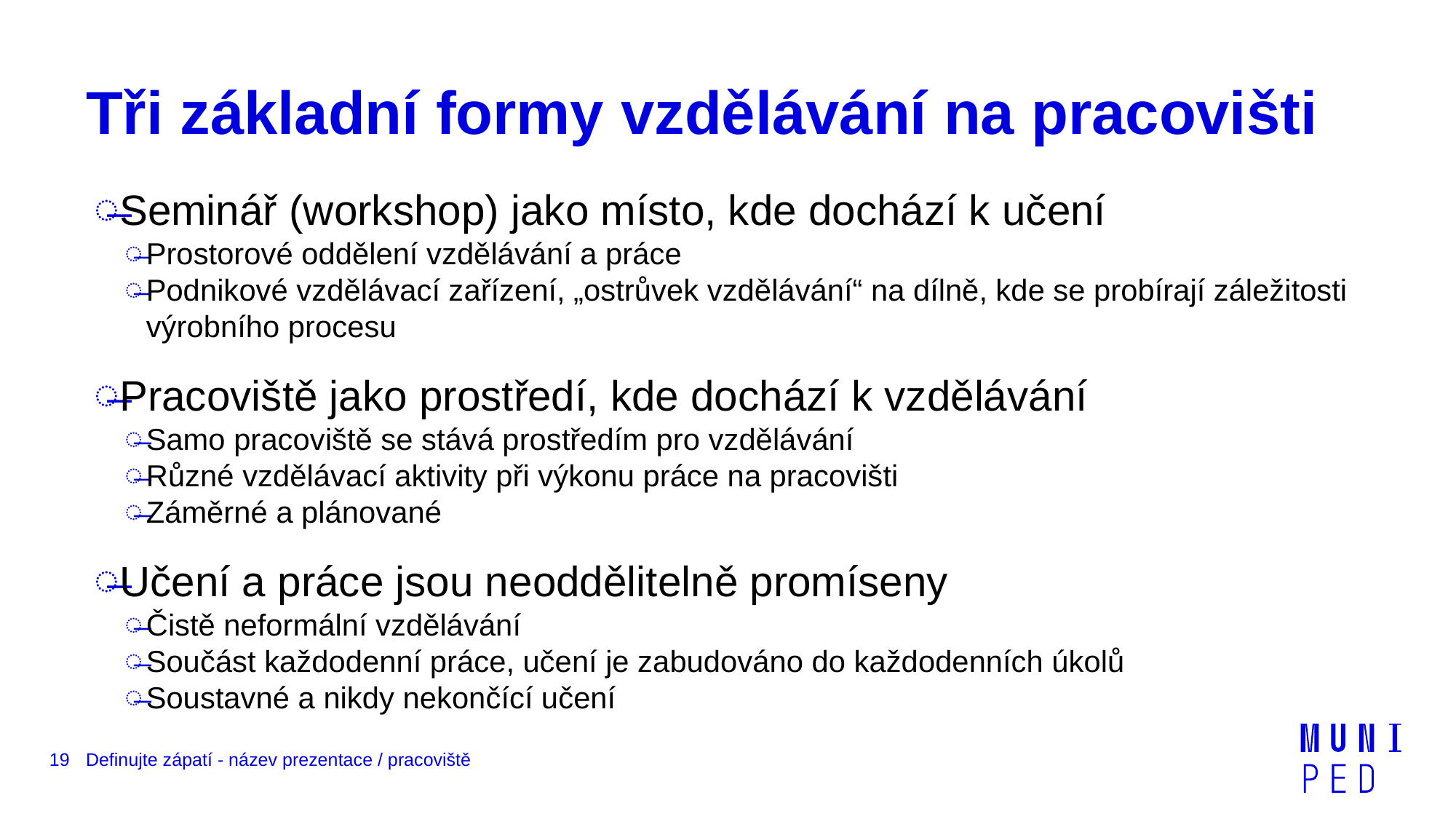

# Tři základní formy vzdělávání na pracovišti
Seminář (workshop) jako místo, kde dochází k učení
Prostorové oddělení vzdělávání a práce
Podnikové vzdělávací zařízení, „ostrůvek vzdělávání“ na dílně, kde se probírají záležitosti výrobního procesu
Pracoviště jako prostředí, kde dochází k vzdělávání
Samo pracoviště se stává prostředím pro vzdělávání
Různé vzdělávací aktivity při výkonu práce na pracovišti
Záměrné a plánované
Učení a práce jsou neoddělitelně promíseny
Čistě neformální vzdělávání
Součást každodenní práce, učení je zabudováno do každodenních úkolů
Soustavné a nikdy nekončící učení

19
Definujte zápatí - název prezentace / pracoviště